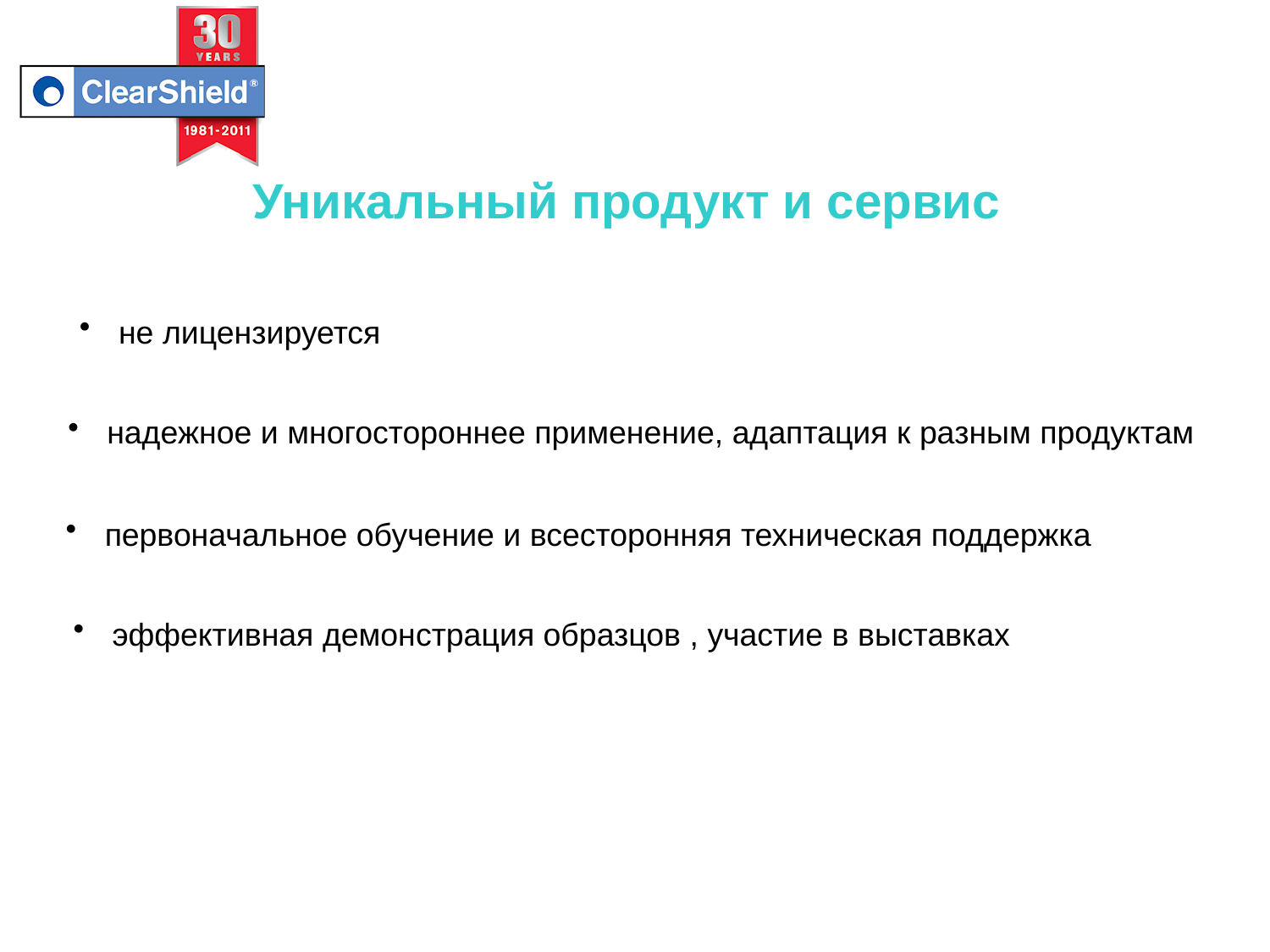

Уникальный продукт и сервис
 не лицензируется
 надежное и многостороннее применение, адаптация к разным продуктам
 первоначальное обучение и всесторонняя техническая поддержка
 эффективная демонстрация образцов , участие в выставках